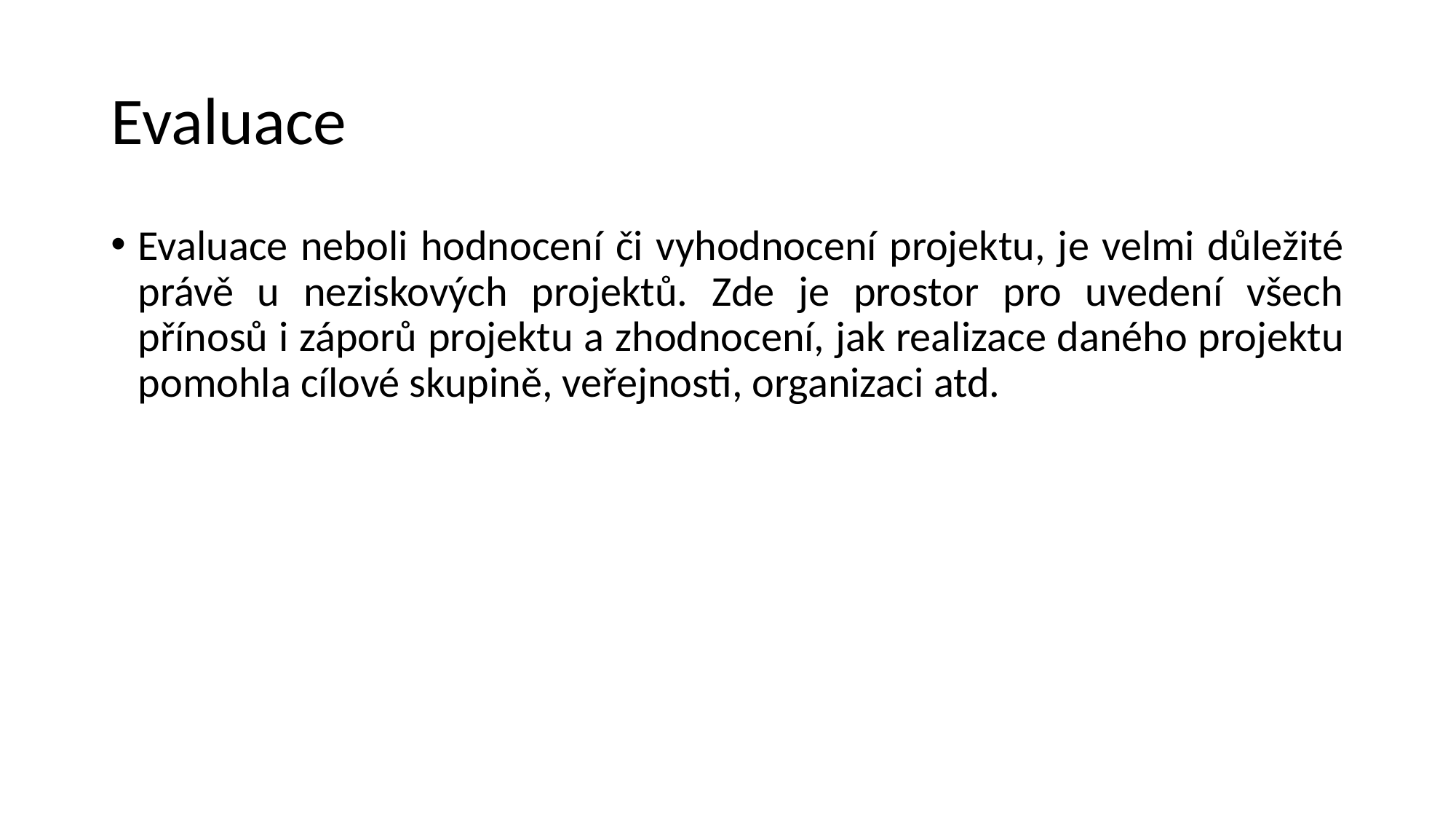

# Evaluace
Evaluace neboli hodnocení či vyhodnocení projektu, je velmi důležité právě u neziskových projektů. Zde je prostor pro uvedení všech přínosů i záporů projektu a zhodnocení, jak realizace daného projektu pomohla cílové skupině, veřejnosti, organizaci atd.